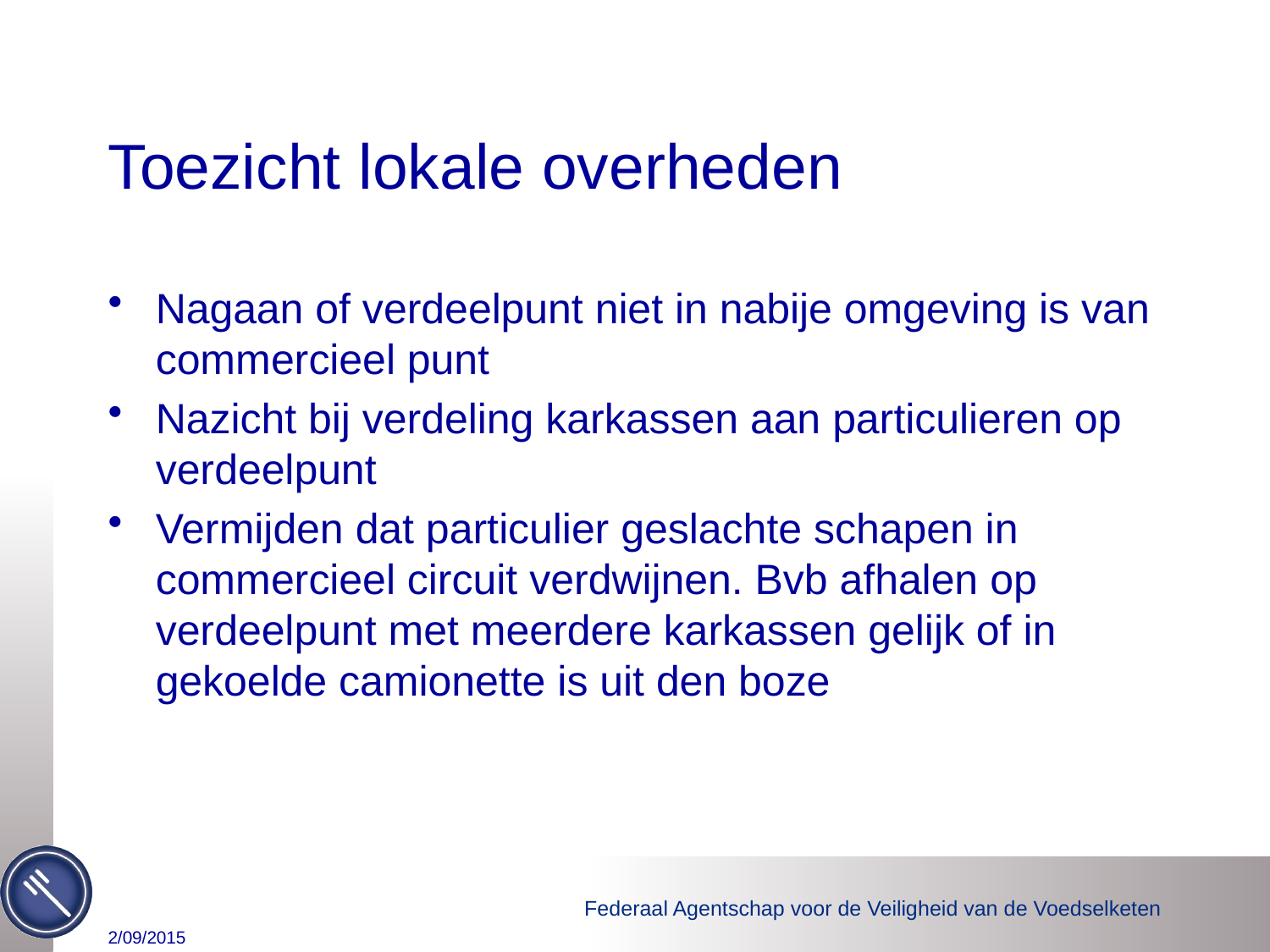

# Toezicht lokale overheden
Nagaan of verdeelpunt niet in nabije omgeving is van commercieel punt
Nazicht bij verdeling karkassen aan particulieren op verdeelpunt
Vermijden dat particulier geslachte schapen in commercieel circuit verdwijnen. Bvb afhalen op verdeelpunt met meerdere karkassen gelijk of in gekoelde camionette is uit den boze

2/09/2015